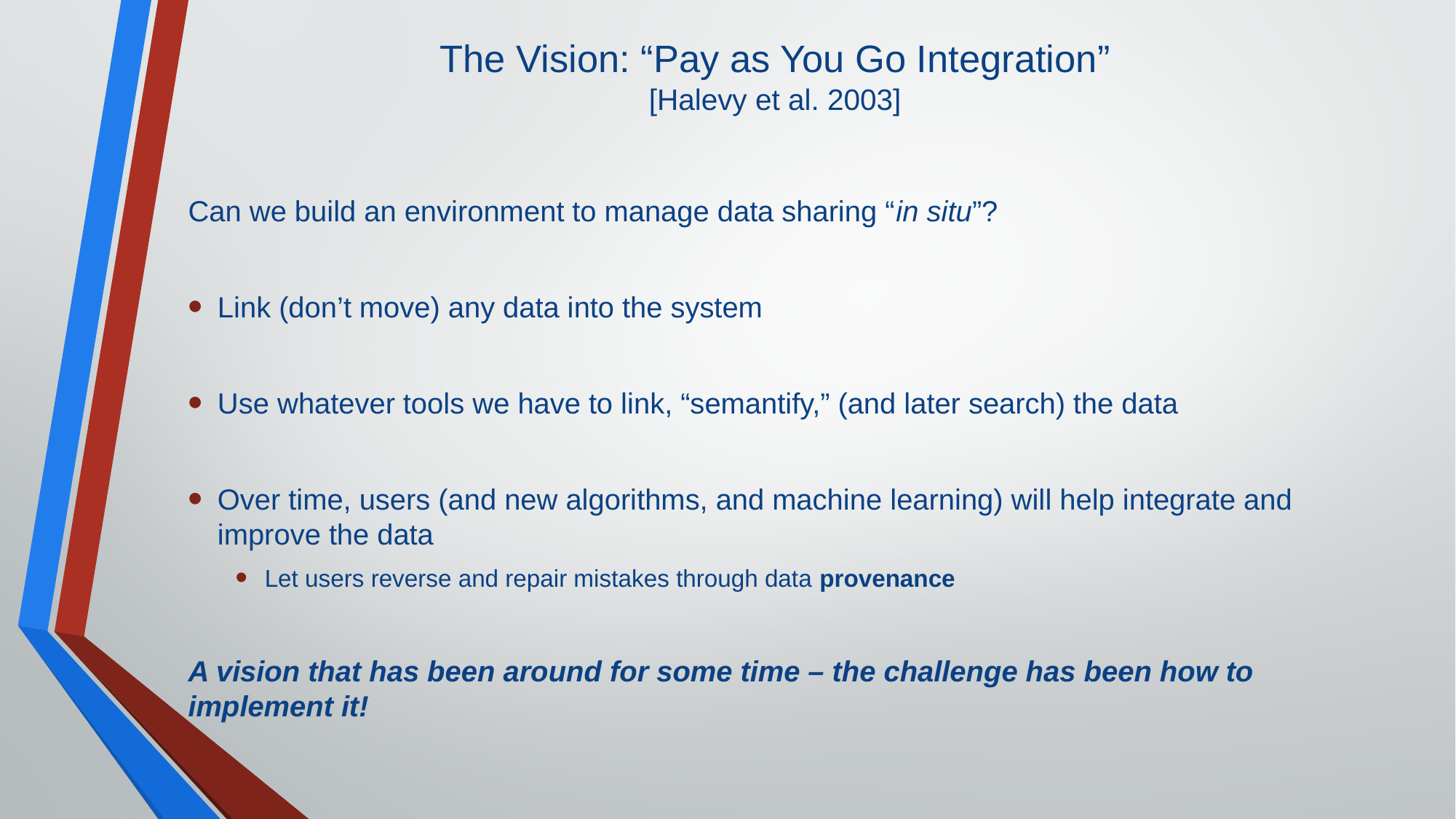

# The Vision: “Pay as You Go Integration” [Halevy et al. 2003]
Can we build an environment to manage data sharing “in situ”?

Link (don’t move) any data into the system

Use whatever tools we have to link, “semantify,” (and later search) the data

Over time, users (and new algorithms, and machine learning) will help integrate and improve the data
Let users reverse and repair mistakes through data provenance

A vision that has been around for some time – the challenge has been how to implement it!